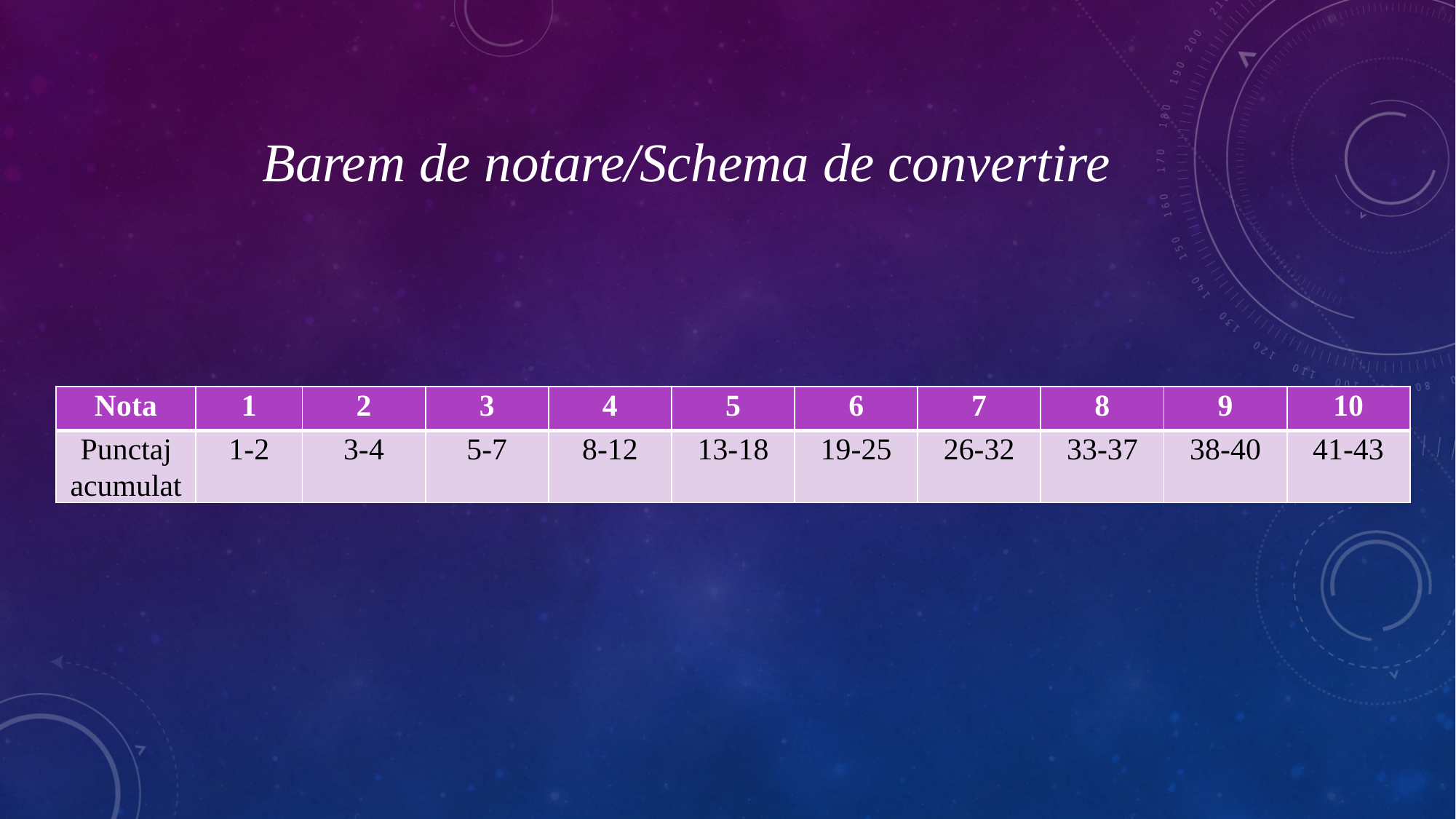

# Barem de notare/Schema de convertire
| Nota | 1 | 2 | 3 | 4 | 5 | 6 | 7 | 8 | 9 | 10 |
| --- | --- | --- | --- | --- | --- | --- | --- | --- | --- | --- |
| Punctaj acumulat | 1-2 | 3-4 | 5-7 | 8-12 | 13-18 | 19-25 | 26-32 | 33-37 | 38-40 | 41-43 |